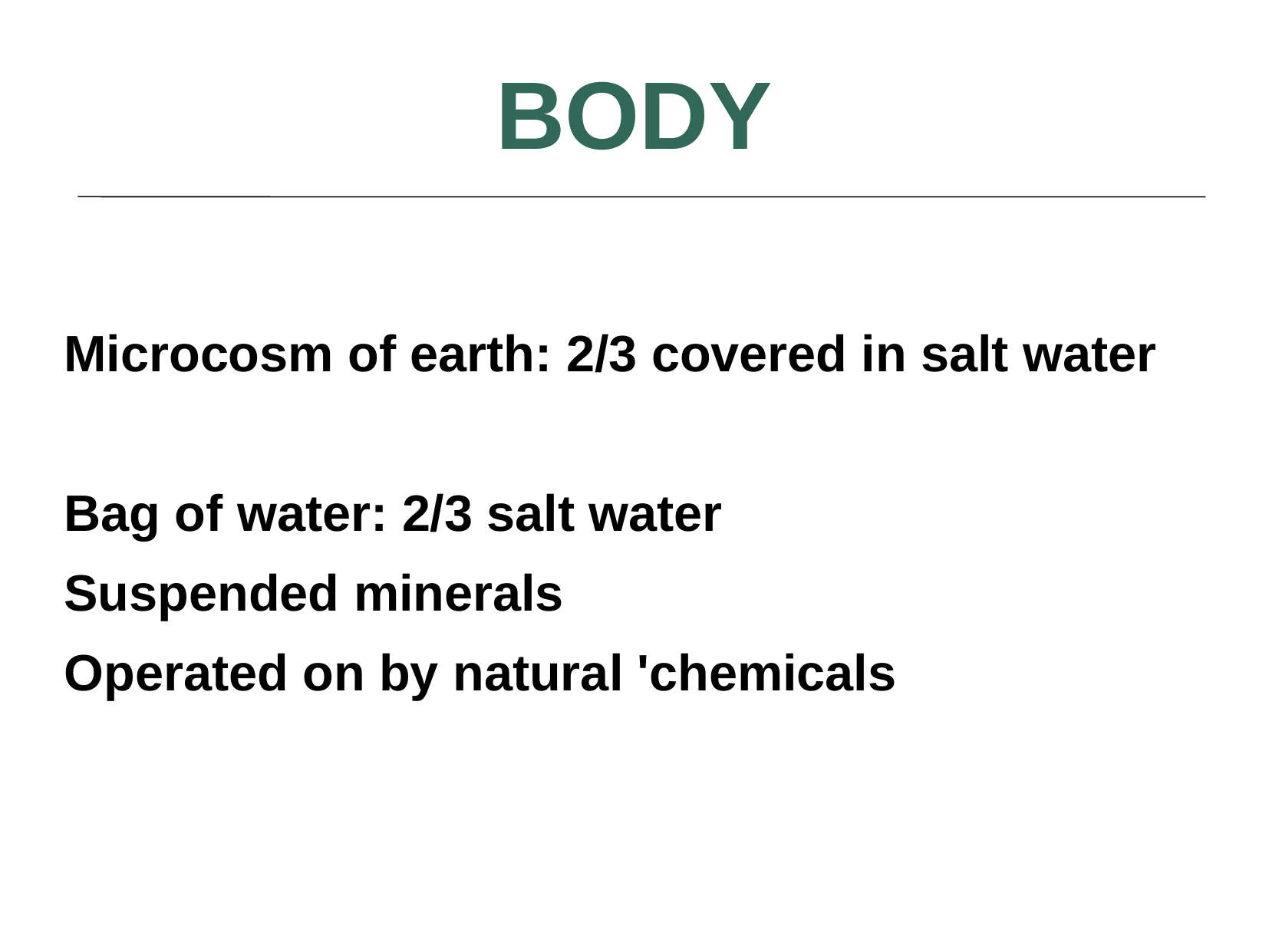

BODY

Microcosm of earth: 2/3 covered in salt water

Bag of water: 2/3 salt water
Suspended minerals
Operated on by natural 'chemicals